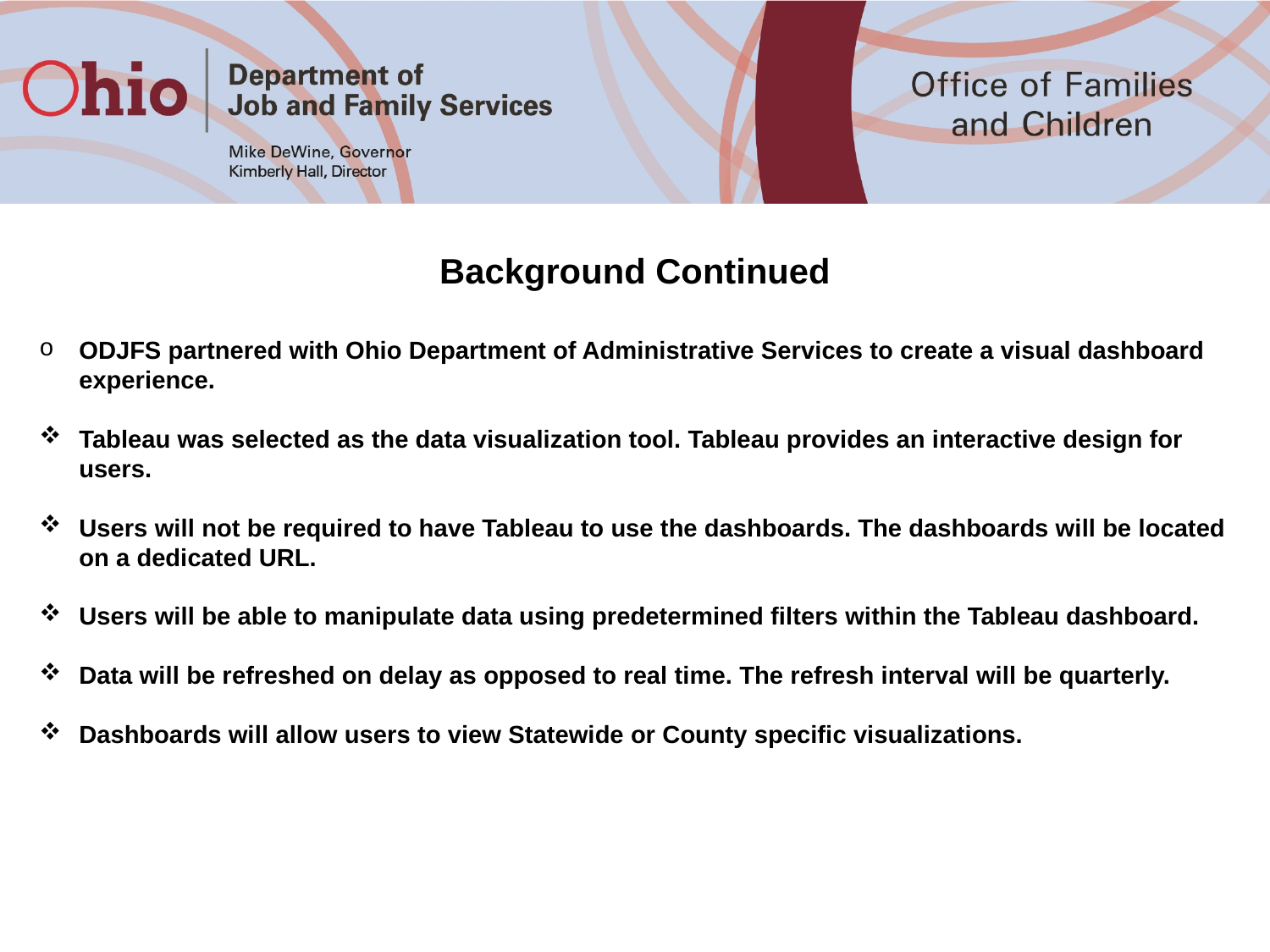

Background Continued
ODJFS partnered with Ohio Department of Administrative Services to create a visual dashboard experience.

Tableau was selected as the data visualization tool. Tableau provides an interactive design for users.

Users will not be required to have Tableau to use the dashboards. The dashboards will be located on a dedicated URL.

Users will be able to manipulate data using predetermined filters within the Tableau dashboard.

Data will be refreshed on delay as opposed to real time. The refresh interval will be quarterly.

Dashboards will allow users to view Statewide or County specific visualizations.